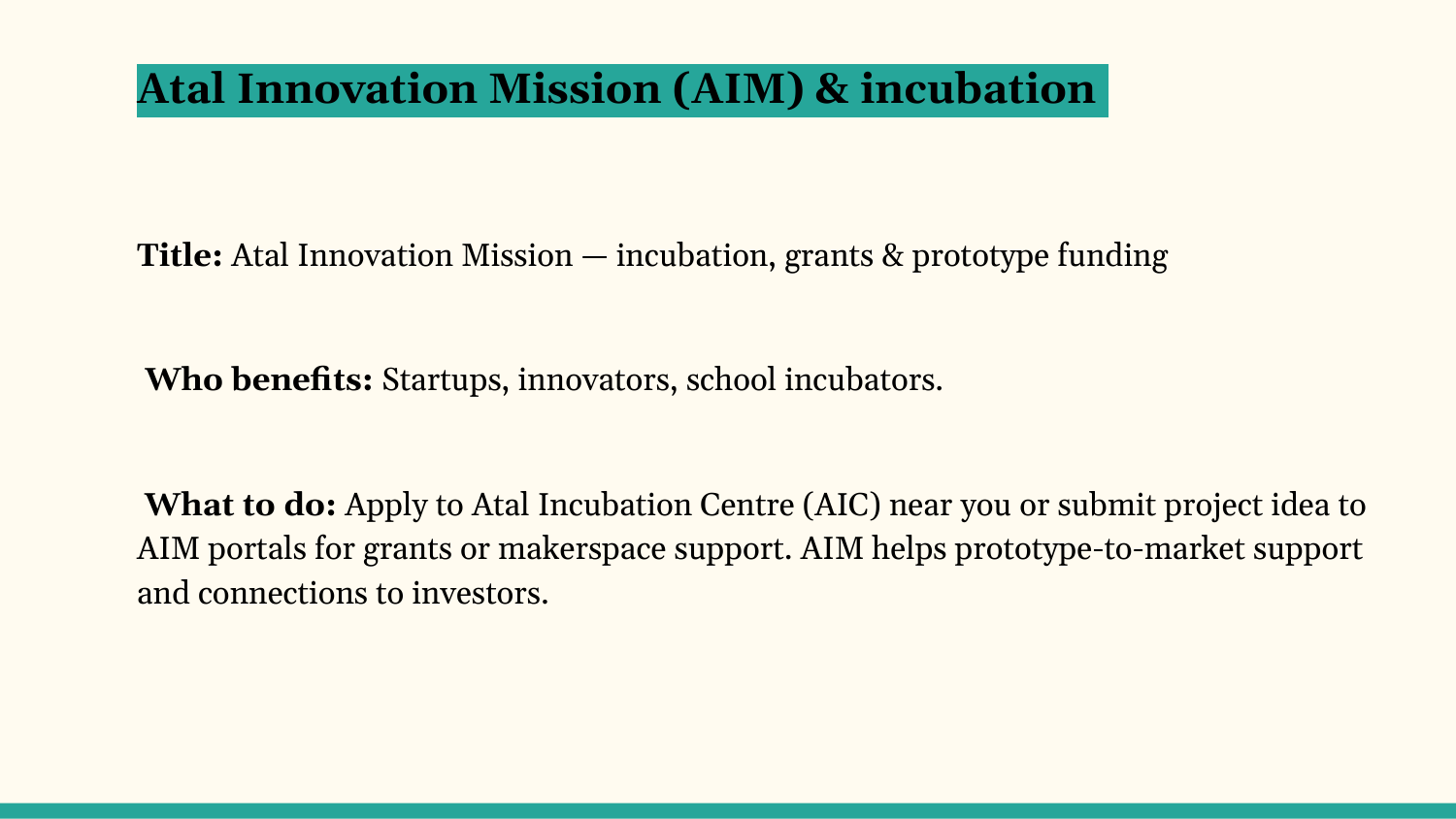

Atal Innovation Mission (AIM) & incubation

Title: Atal Innovation Mission — incubation, grants & prototype funding
 Who benefits: Startups, innovators, school incubators.
 What to do: Apply to Atal Incubation Centre (AIC) near you or submit project idea to AIM portals for grants or makerspace support. AIM helps prototype-to-market support and connections to investors.